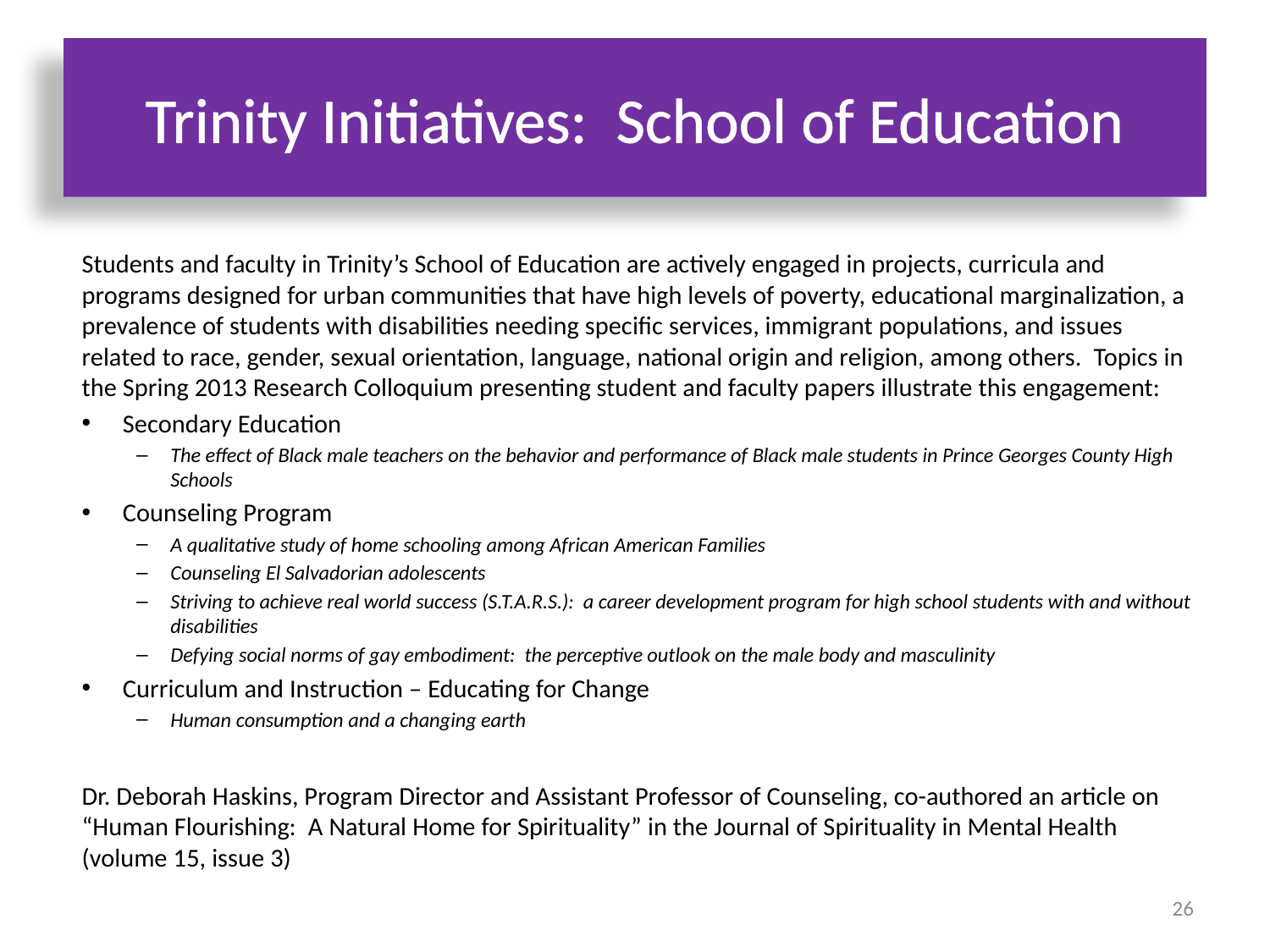

# Trinity Initiatives:  School of Education
Students and faculty in Trinity’s School of Education are actively engaged in projects, curricula and programs designed for urban communities that have high levels of poverty, educational marginalization, a prevalence of students with disabilities needing specific services, immigrant populations, and issues related to race, gender, sexual orientation, language, national origin and religion, among others.  Topics in the Spring 2013 Research Colloquium presenting student and faculty papers illustrate this engagement:
Secondary Education
The effect of Black male teachers on the behavior and performance of Black male students in Prince Georges County High Schools
Counseling Program
A qualitative study of home schooling among African American Families
Counseling El Salvadorian adolescents
Striving to achieve real world success (S.T.A.R.S.):  a career development program for high school students with and without disabilities
Defying social norms of gay embodiment:  the perceptive outlook on the male body and masculinity
Curriculum and Instruction – Educating for Change
Human consumption and a changing earth

Dr. Deborah Haskins, Program Director and Assistant Professor of Counseling, co-authored an article on “Human Flourishing:  A Natural Home for Spirituality” in the Journal of Spirituality in Mental Health (volume 15, issue 3)
26